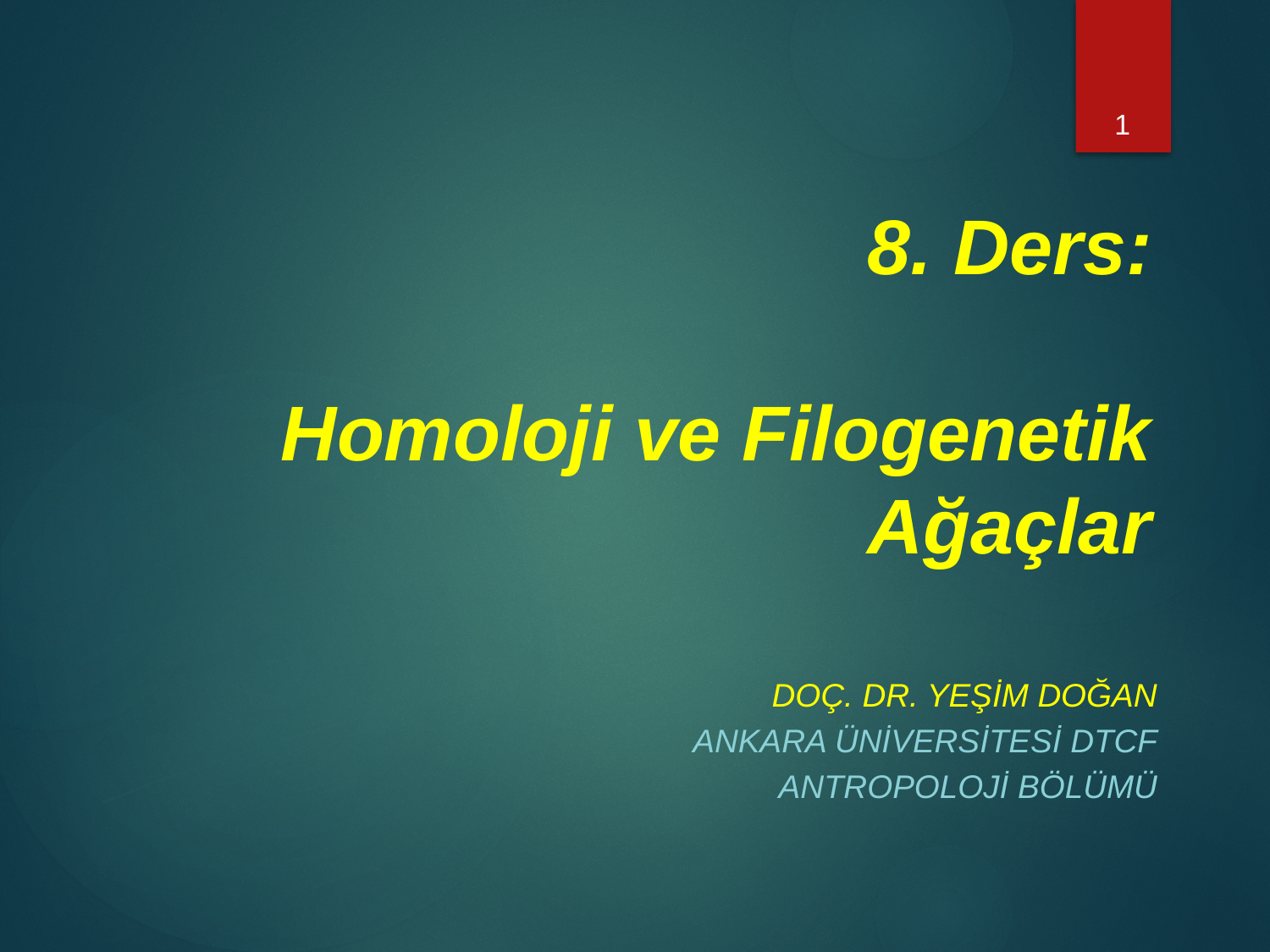

1
# 8. Ders: Homoloji ve Filogenetik Ağaçlar

Doç. Dr. Yeşim Doğan
Ankara Üniversitesi DTCF
Antropoloji Bölümü